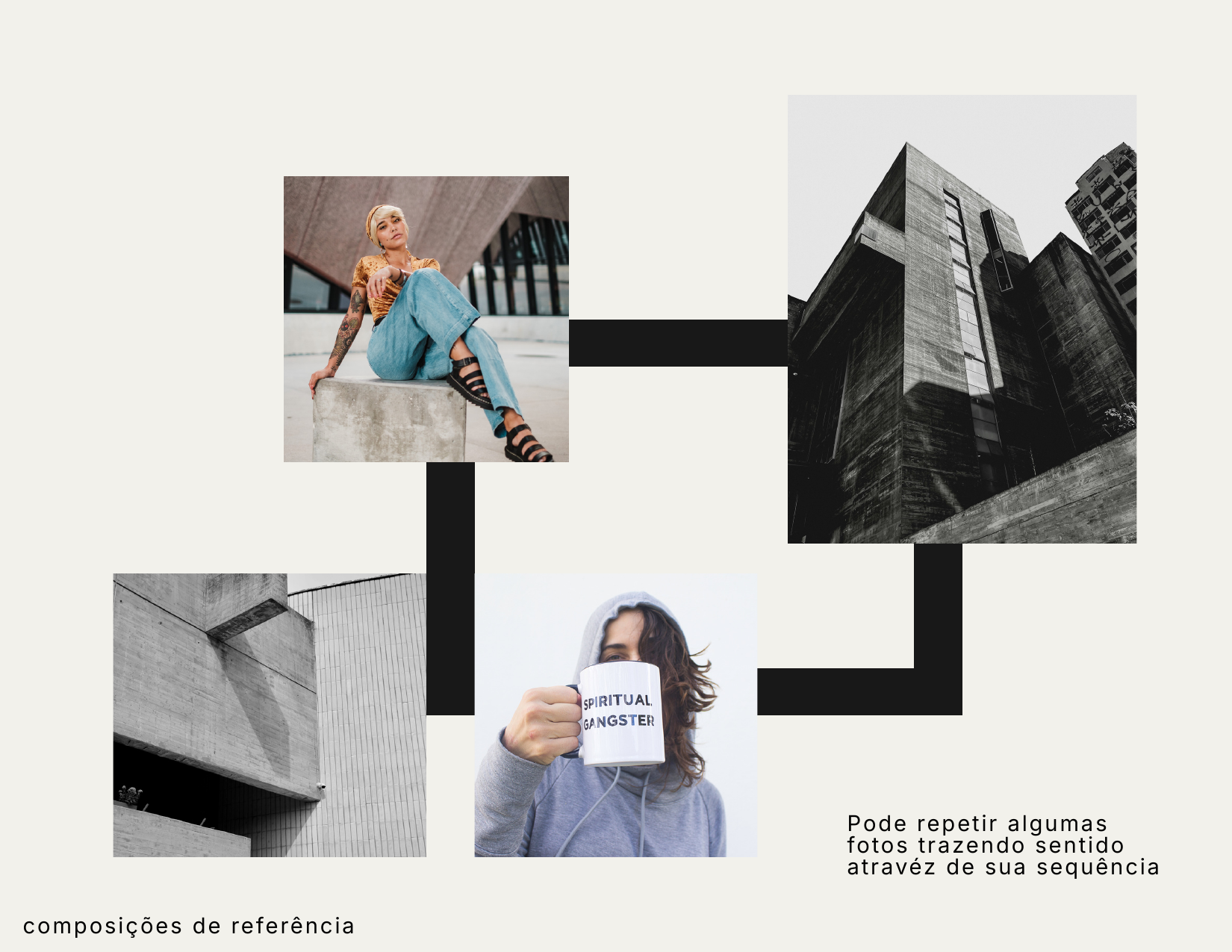

Pode repetir algumas fotos trazendo sentido atravéz de sua sequência
composições de referência